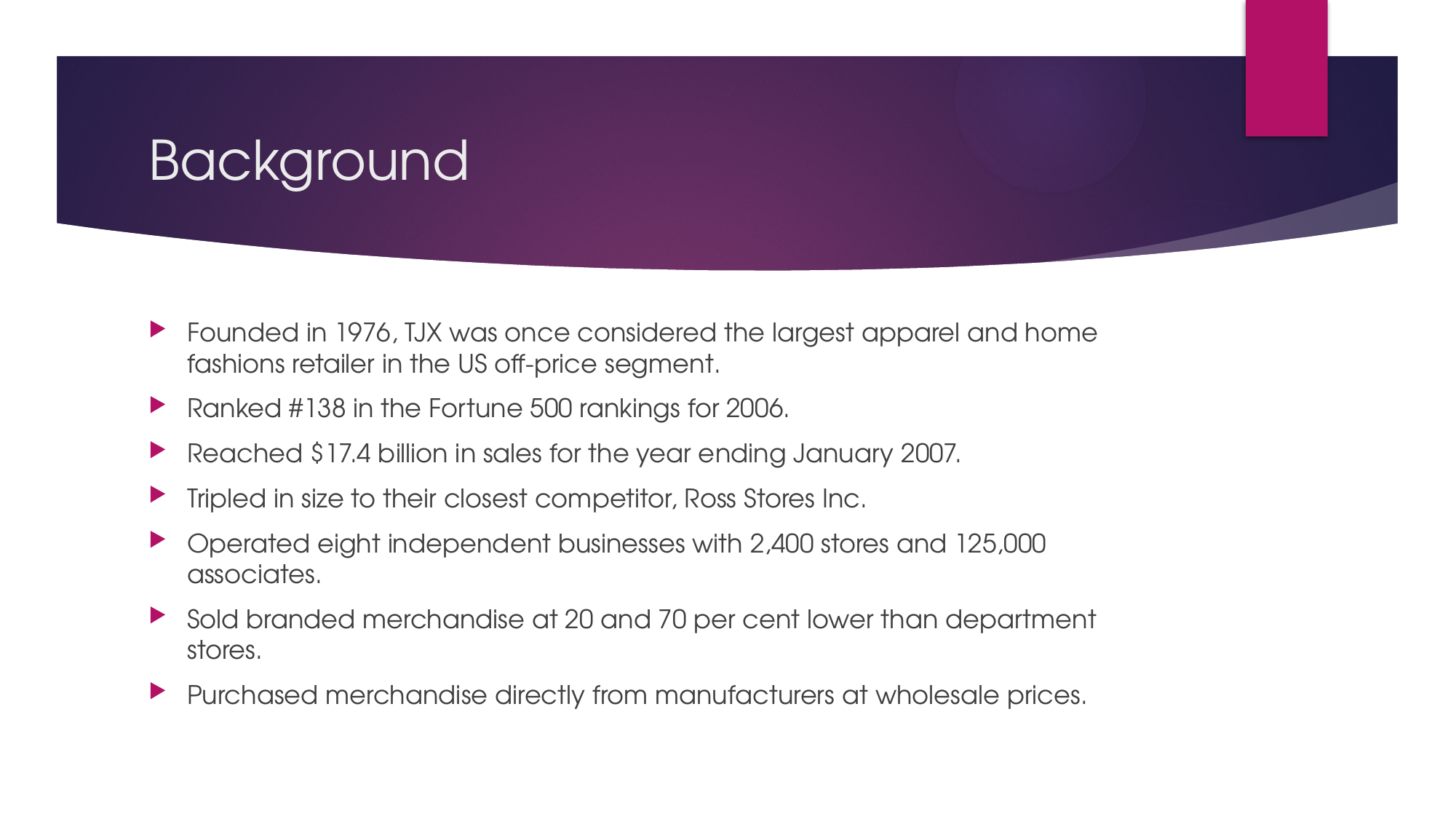

# Background
Founded in 1976, TJX was once considered the largest apparel and home fashions retailer in the US off-price segment.
Ranked #138 in the Fortune 500 rankings for 2006.
Reached $17.4 billion in sales for the year ending January 2007.
Tripled in size to their closest competitor, Ross Stores Inc.
Operated eight independent businesses with 2,400 stores and 125,000 associates.
Sold branded merchandise at 20 and 70 per cent lower than department stores.
Purchased merchandise directly from manufacturers at wholesale prices.